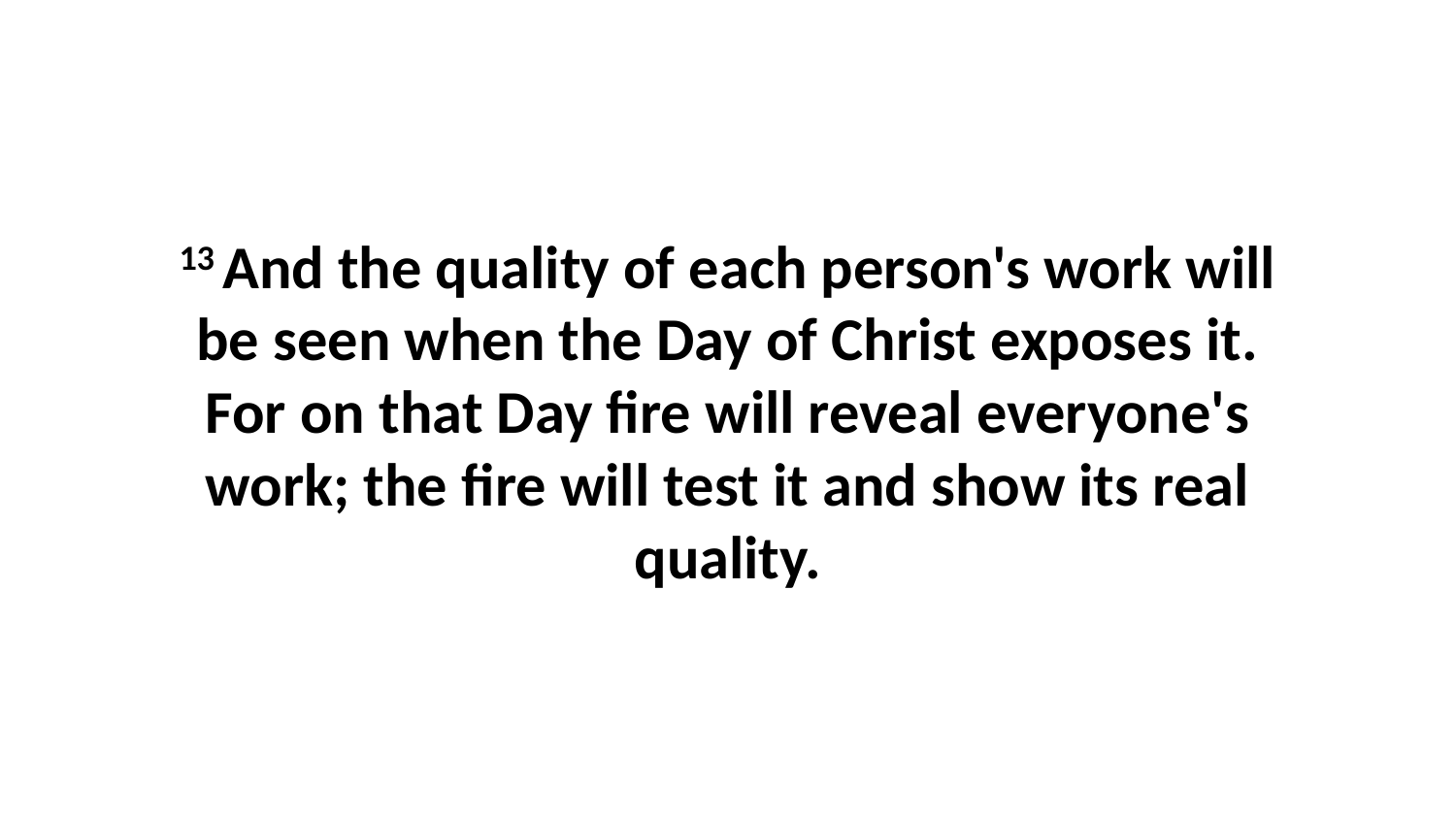

13 And the quality of each person's work will be seen when the Day of Christ exposes it. For on that Day fire will reveal everyone's work; the fire will test it and show its real quality.